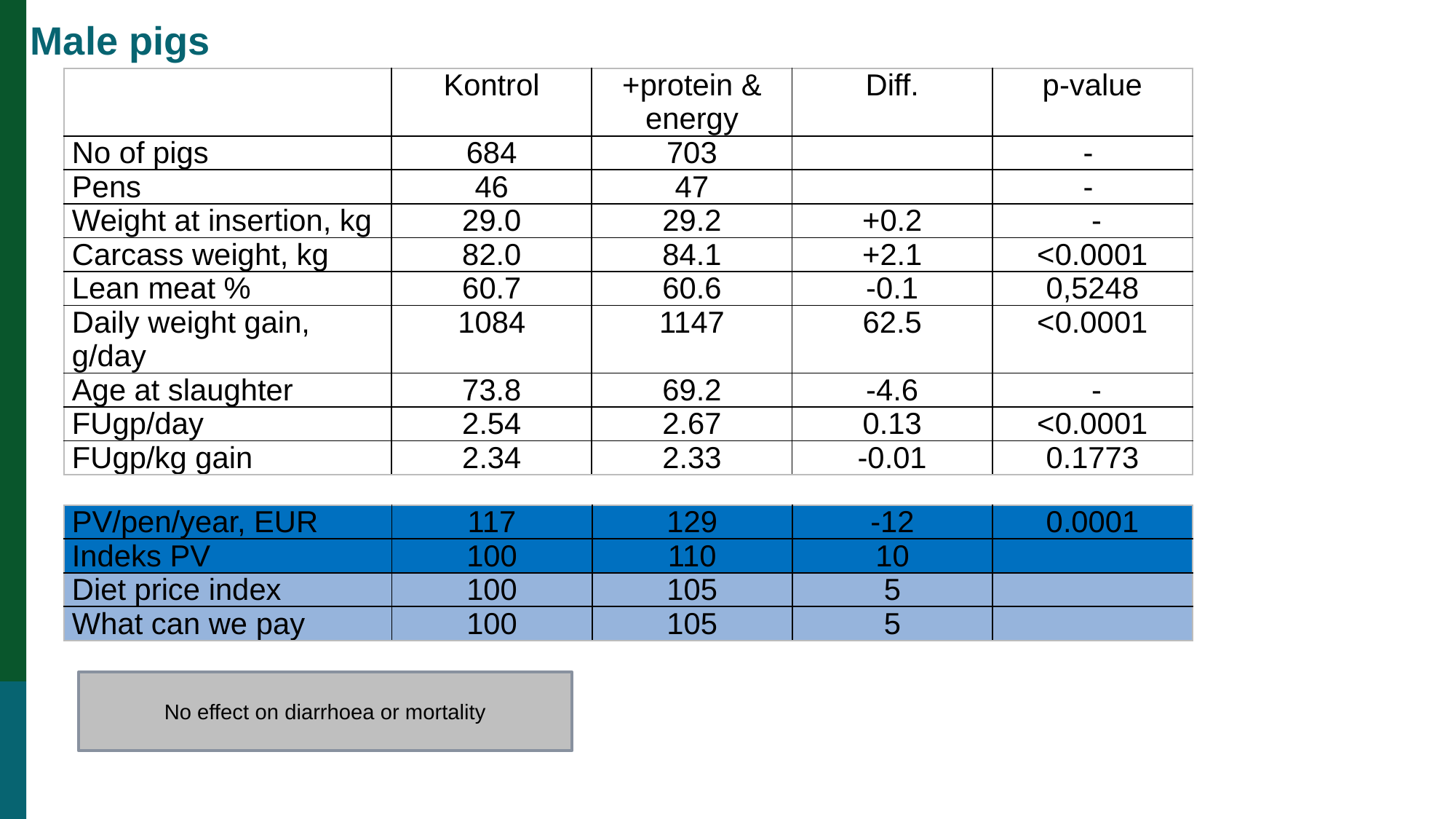

# Male pigs
|  | Kontrol | +protein & energy | Diff. | p-value |
| --- | --- | --- | --- | --- |
| No of pigs | 684 | 703 |  | - |
| Pens | 46 | 47 |  | - |
| Weight at insertion, kg | 29.0 | 29.2 | +0.2 | - |
| Carcass weight, kg | 82.0 | 84.1 | +2.1 | <0.0001 |
| Lean meat % | 60.7 | 60.6 | -0.1 | 0,5248 |
| Daily weight gain, g/day | 1084 | 1147 | 62.5 | <0.0001 |
| Age at slaughter | 73.8 | 69.2 | -4.6 | - |
| FUgp/day | 2.54 | 2.67 | 0.13 | <0.0001 |
| FUgp/kg gain | 2.34 | 2.33 | -0.01 | 0.1773 |
| PV/pen/year, EUR | 117 | 129 | -12 | 0.0001 |
| --- | --- | --- | --- | --- |
| Indeks PV | 100 | 110 | 10 |  |
| Diet price index | 100 | 105 | 5 |  |
| What can we pay | 100 | 105 | 5 |  |
No effect on diarrhoea or mortality